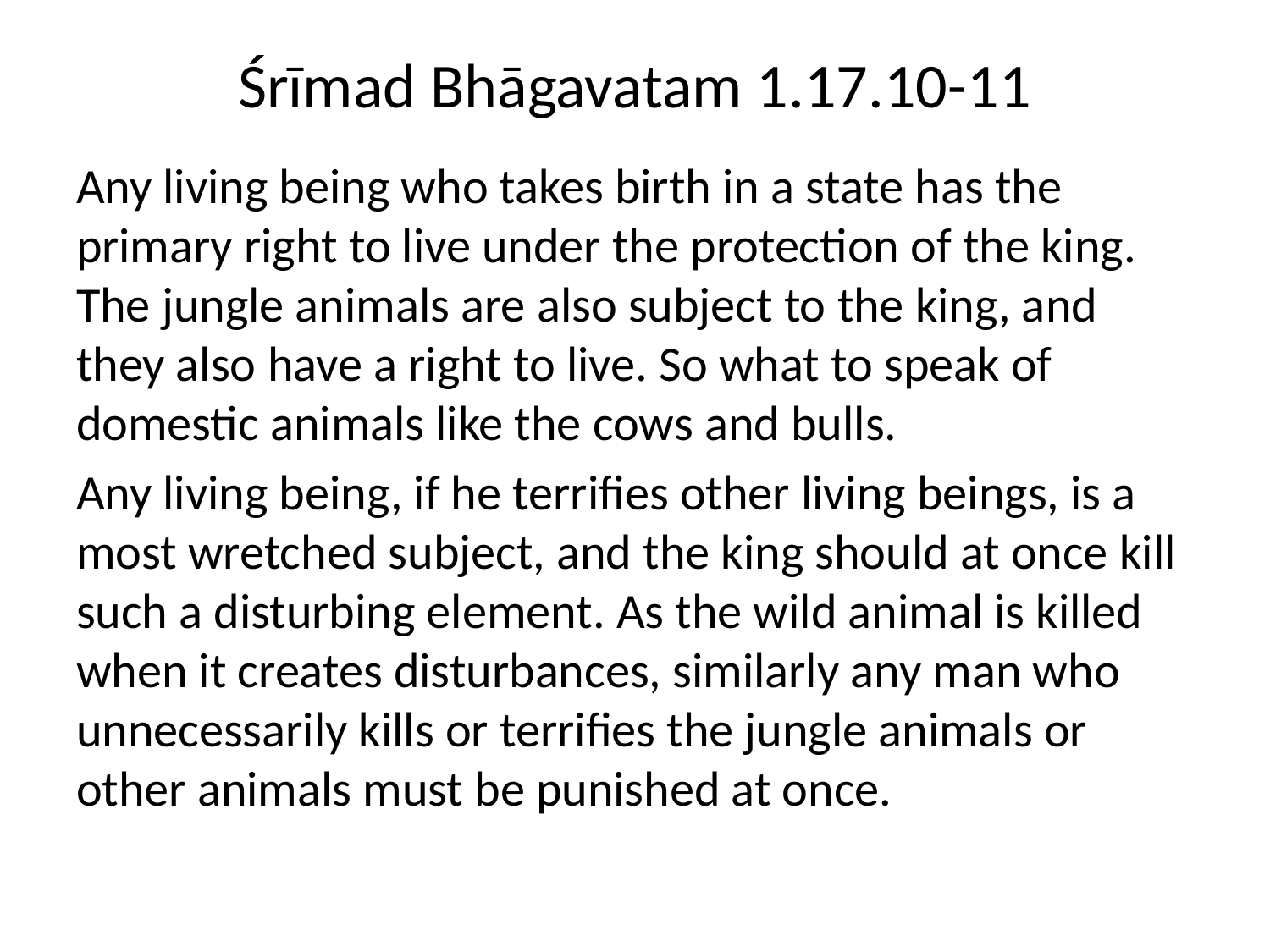

# Śrīmad Bhāgavatam 1.17.10-11
Any living being who takes birth in a state has the primary right to live under the protection of the king. The jungle animals are also subject to the king, and they also have a right to live. So what to speak of domestic animals like the cows and bulls.
Any living being, if he terrifies other living beings, is a most wretched subject, and the king should at once kill such a disturbing element. As the wild animal is killed when it creates disturbances, similarly any man who unnecessarily kills or terrifies the jungle animals or other animals must be punished at once.